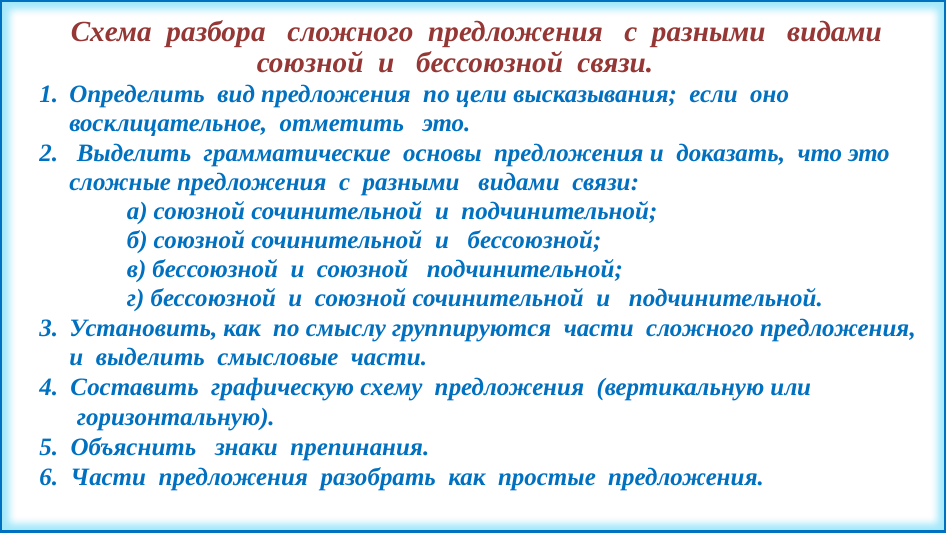

Схема  разбора   сложного  предложения   с  разными   видами
                              союзной  и   бессоюзной  связи.
Определить  вид предложения  по цели высказывания;  если  оно  восклицательное,  отметить   это.
2.   Выделить  грамматические  основы  предложения и  доказать,  что это  сложные предложения  с  разными   видами  связи:
              а) союзной сочинительной  и  подчинительной;
              б) союзной сочинительной  и   бессоюзной;
              в) бессоюзной  и  союзной   подчинительной;
              г) бессоюзной  и  союзной сочинительной  и   подчинительной.
Установить, как  по смыслу группируются  части  сложного предложения, и  выделить  смысловые  части.
4.  Составить  графическую схему  предложения  (вертикальную или   горизонтальную).
5.  Объяснить   знаки  препинания.
6.  Части  предложения  разобрать  как  простые  предложения.